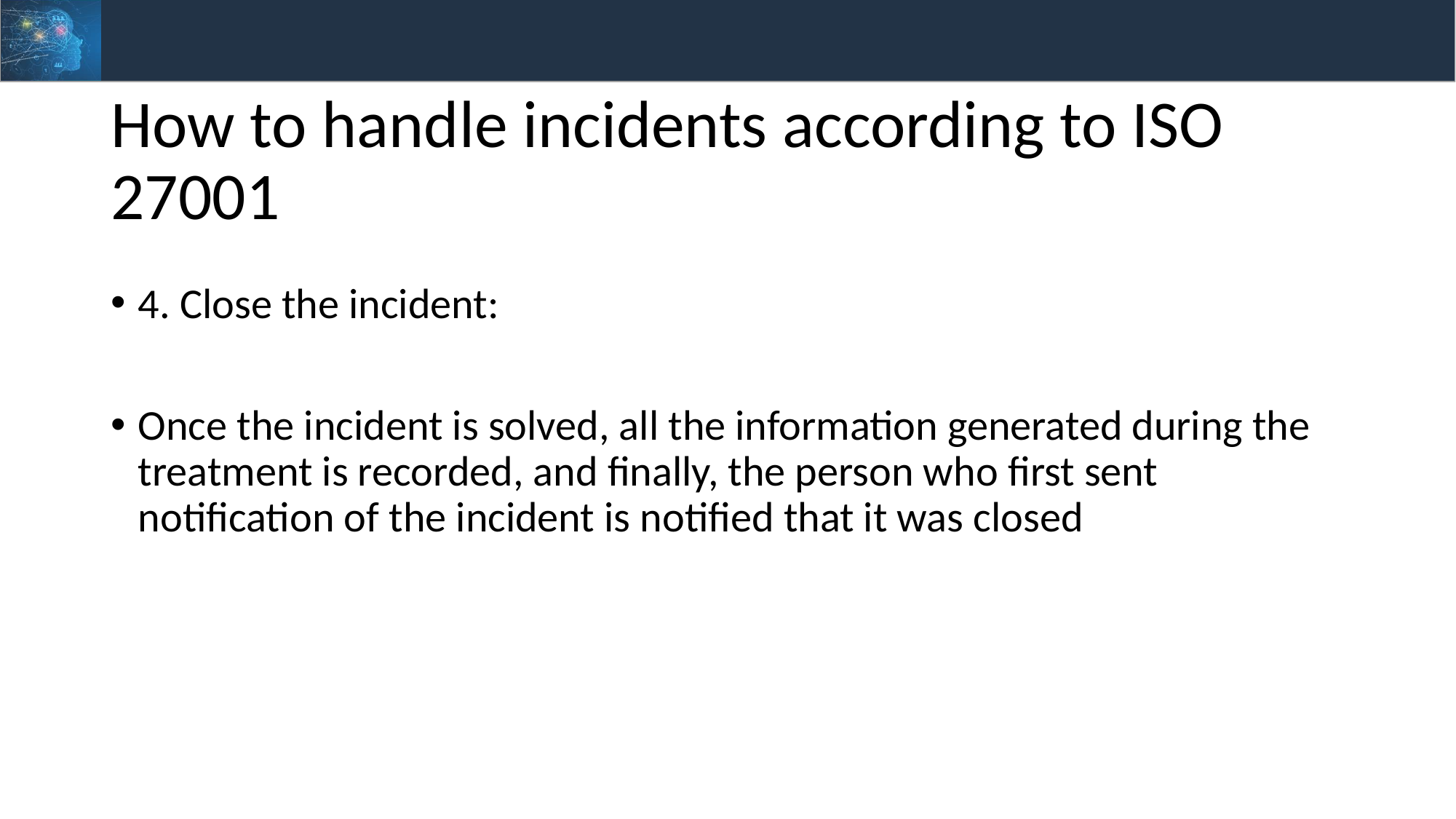

# How to handle incidents according to ISO 27001
4. Close the incident:

Once the incident is solved, all the information generated during the treatment is recorded, and finally, the person who first sent notification of the incident is notified that it was closed